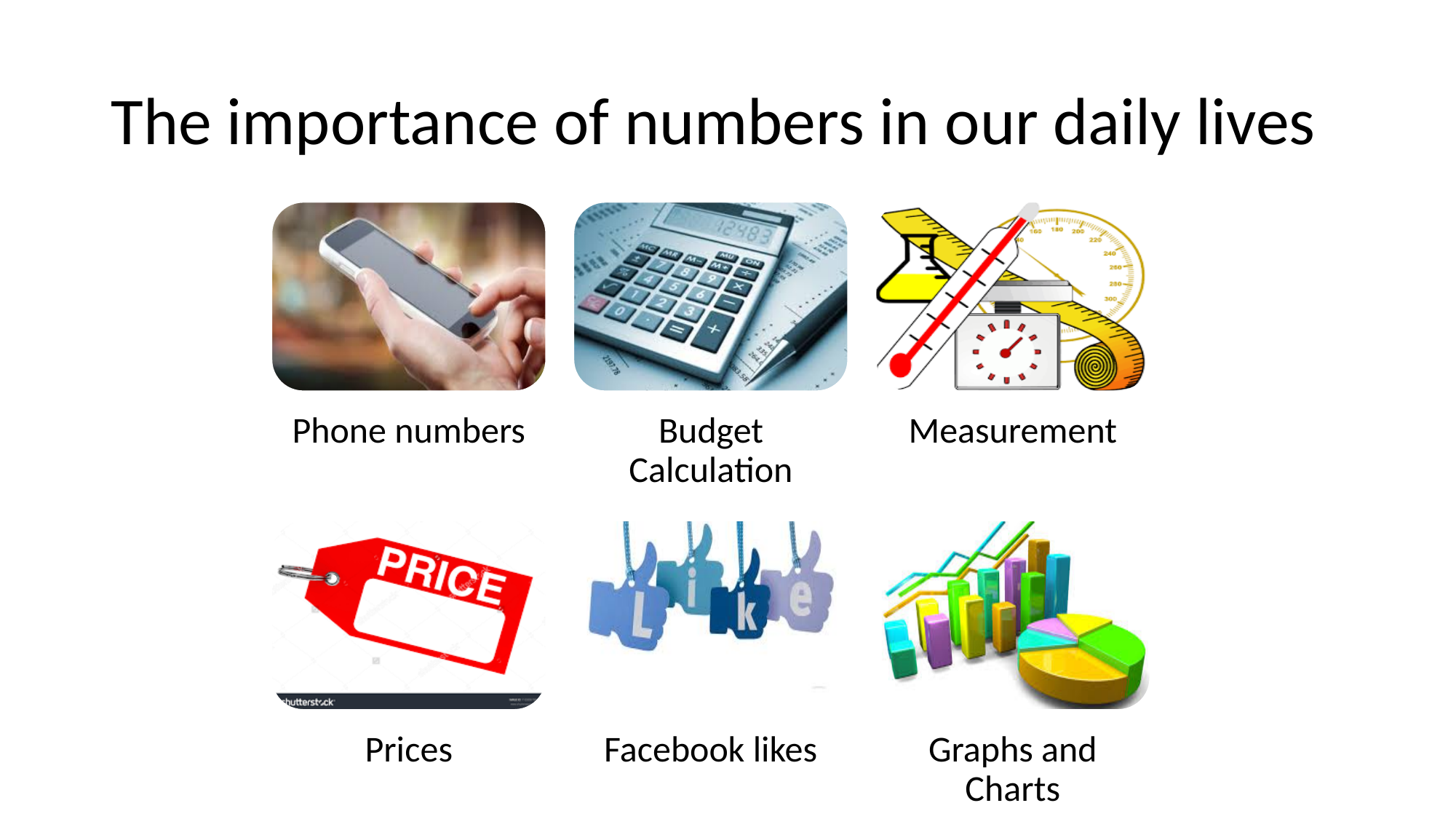

# The importance of numbers in our daily lives
Phone numbers
Budget Calculation
Measurement
Prices
Facebook likes
Graphs and Charts